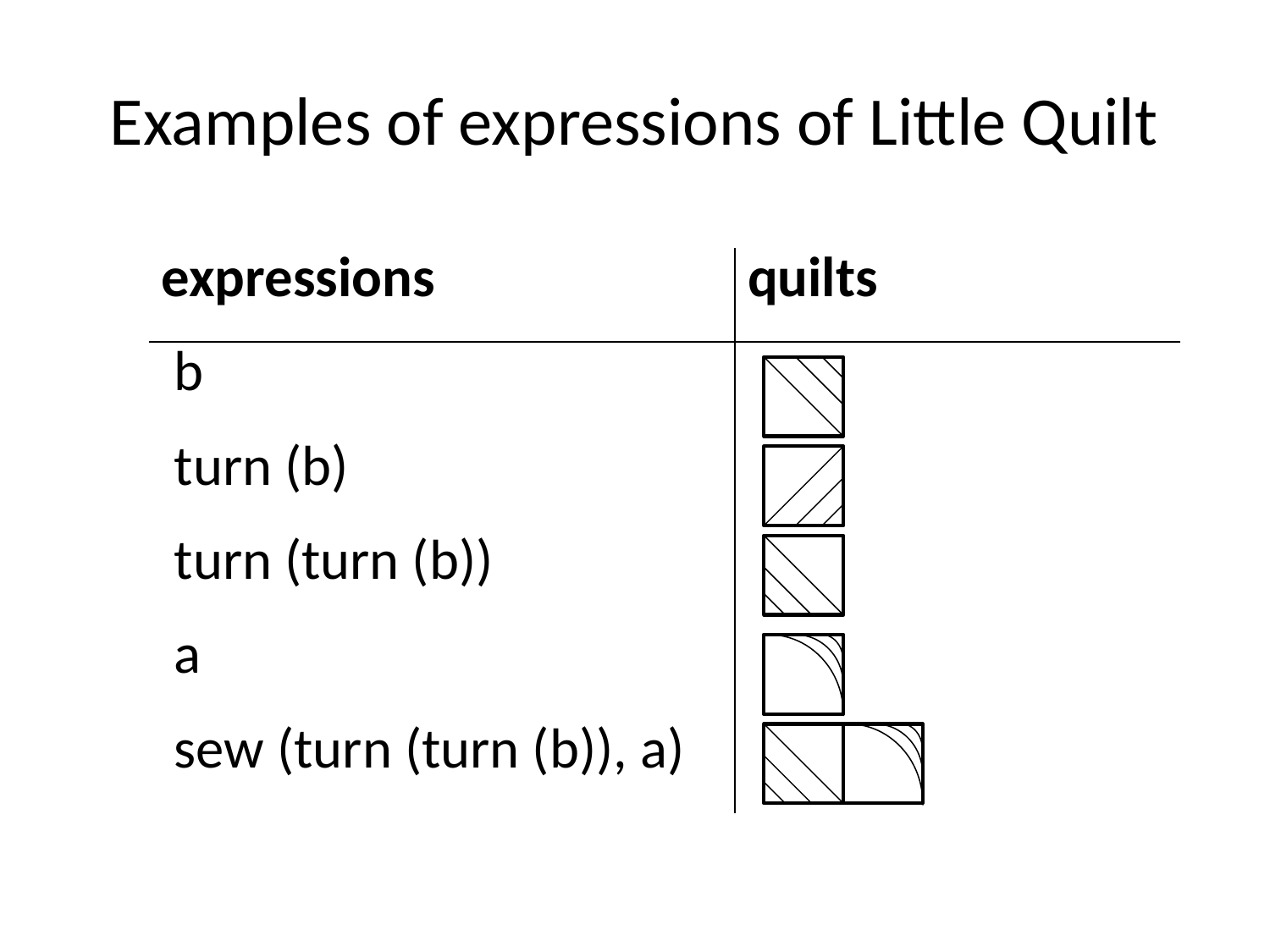

# Examples of expressions of Little Quilt
| expressions | quilts |
| --- | --- |
| b |  |
| turn (b) |  |
| turn (turn (b)) |  |
| a |  |
| sew (turn (turn (b)), a) |  |